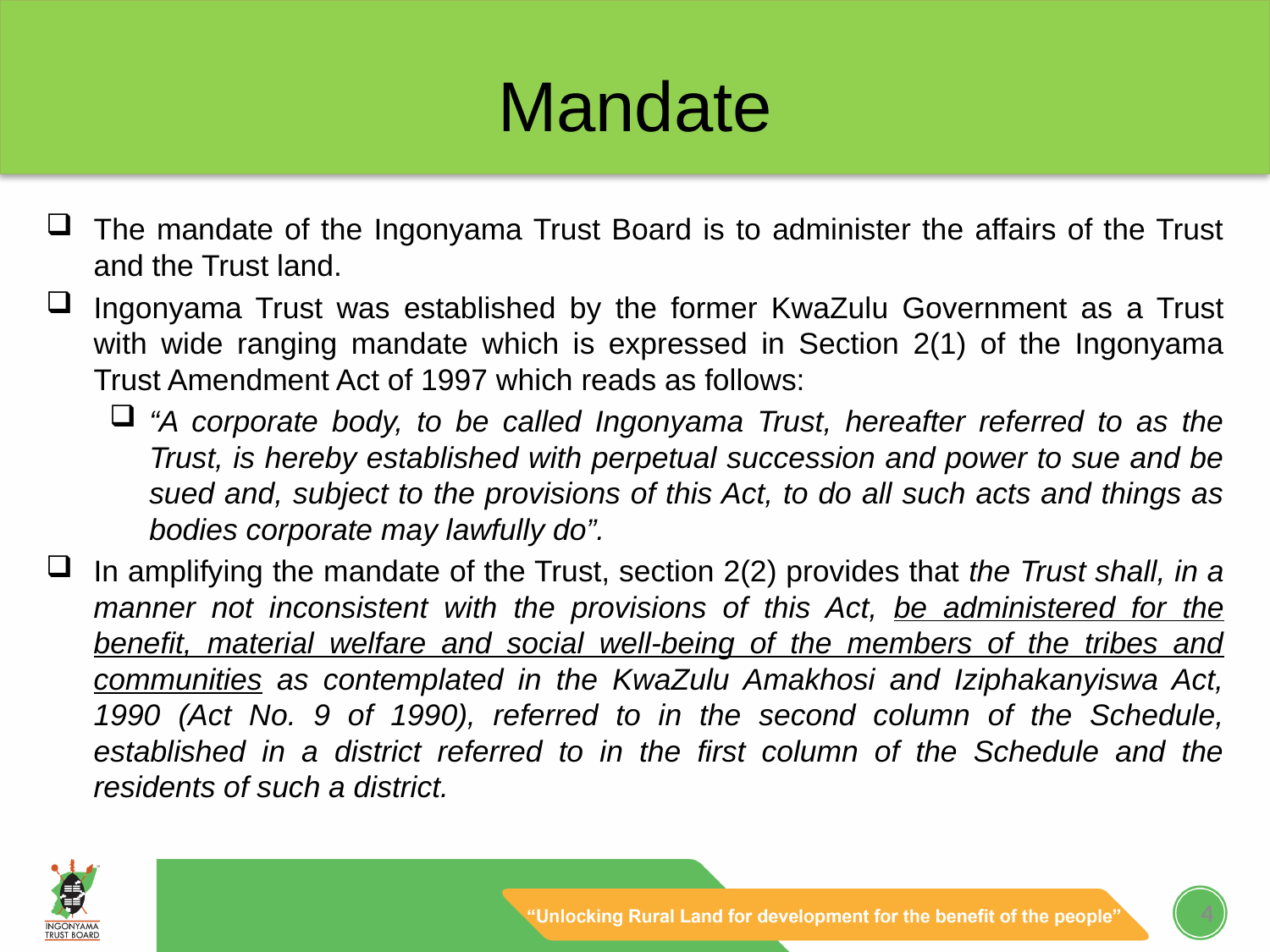

# Mandate
The mandate of the Ingonyama Trust Board is to administer the affairs of the Trust and the Trust land.
Ingonyama Trust was established by the former KwaZulu Government as a Trust with wide ranging mandate which is expressed in Section 2(1) of the Ingonyama Trust Amendment Act of 1997 which reads as follows:
“A corporate body, to be called Ingonyama Trust, hereafter referred to as the Trust, is hereby established with perpetual succession and power to sue and be sued and, subject to the provisions of this Act, to do all such acts and things as bodies corporate may lawfully do”.
In amplifying the mandate of the Trust, section 2(2) provides that the Trust shall, in a manner not inconsistent with the provisions of this Act, be administered for the benefit, material welfare and social well-being of the members of the tribes and communities as contemplated in the KwaZulu Amakhosi and Iziphakanyiswa Act, 1990 (Act No. 9 of 1990), referred to in the second column of the Schedule, established in a district referred to in the first column of the Schedule and the residents of such a district.
4